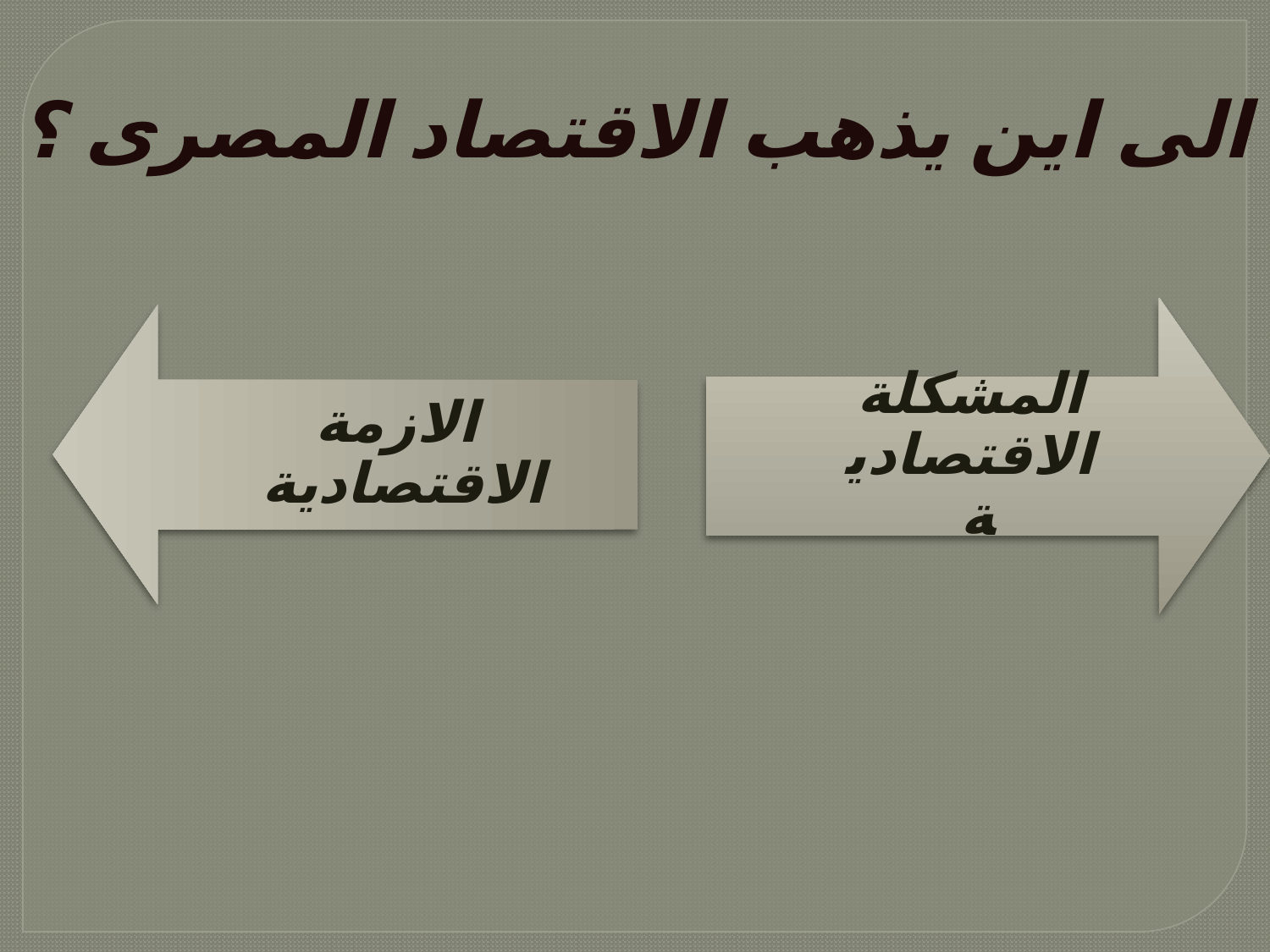

الى اين يذهب الاقتصاد المصرى ؟

المشكلة الاقتصادية

الازمة الاقتصادية